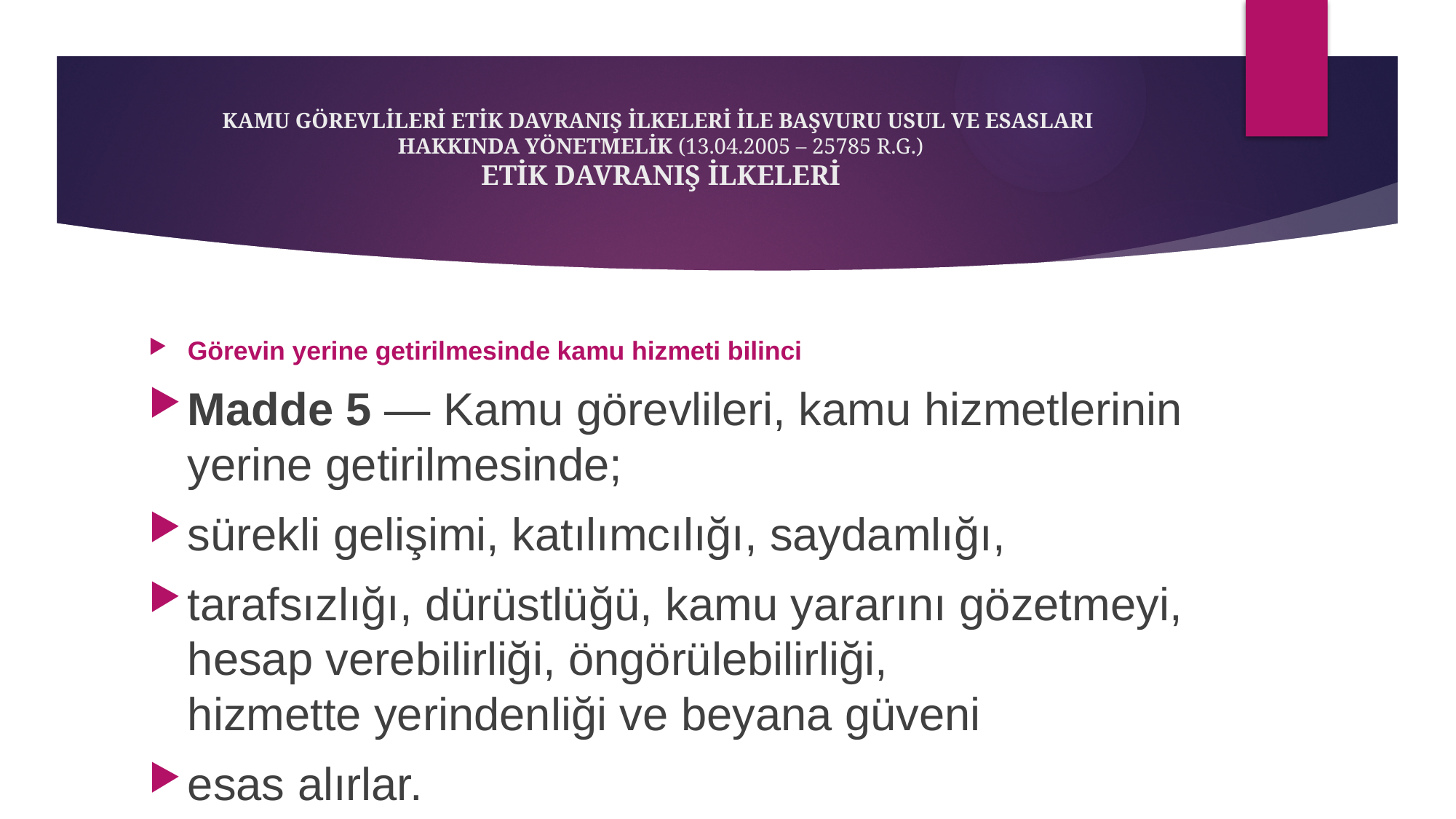

# KAMU GÖREVLİLERİ ETİK DAVRANIŞ İLKELERİ İLE BAŞVURU USUL VE ESASLARI HAKKINDA YÖNETMELİK (13.04.2005 – 25785 R.G.) ETİK DAVRANIŞ İLKELERİ

Görevin yerine getirilmesinde kamu hizmeti bilinci
Madde 5 — Kamu görevlileri, kamu hizmetlerinin yerine getirilmesinde;
sürekli gelişimi, katılımcılığı, saydamlığı,
tarafsızlığı, dürüstlüğü, kamu yararını gözetmeyi, hesap verebilirliği, öngörülebilirliği, hizmette yerindenliği ve beyana güveni
esas alırlar.